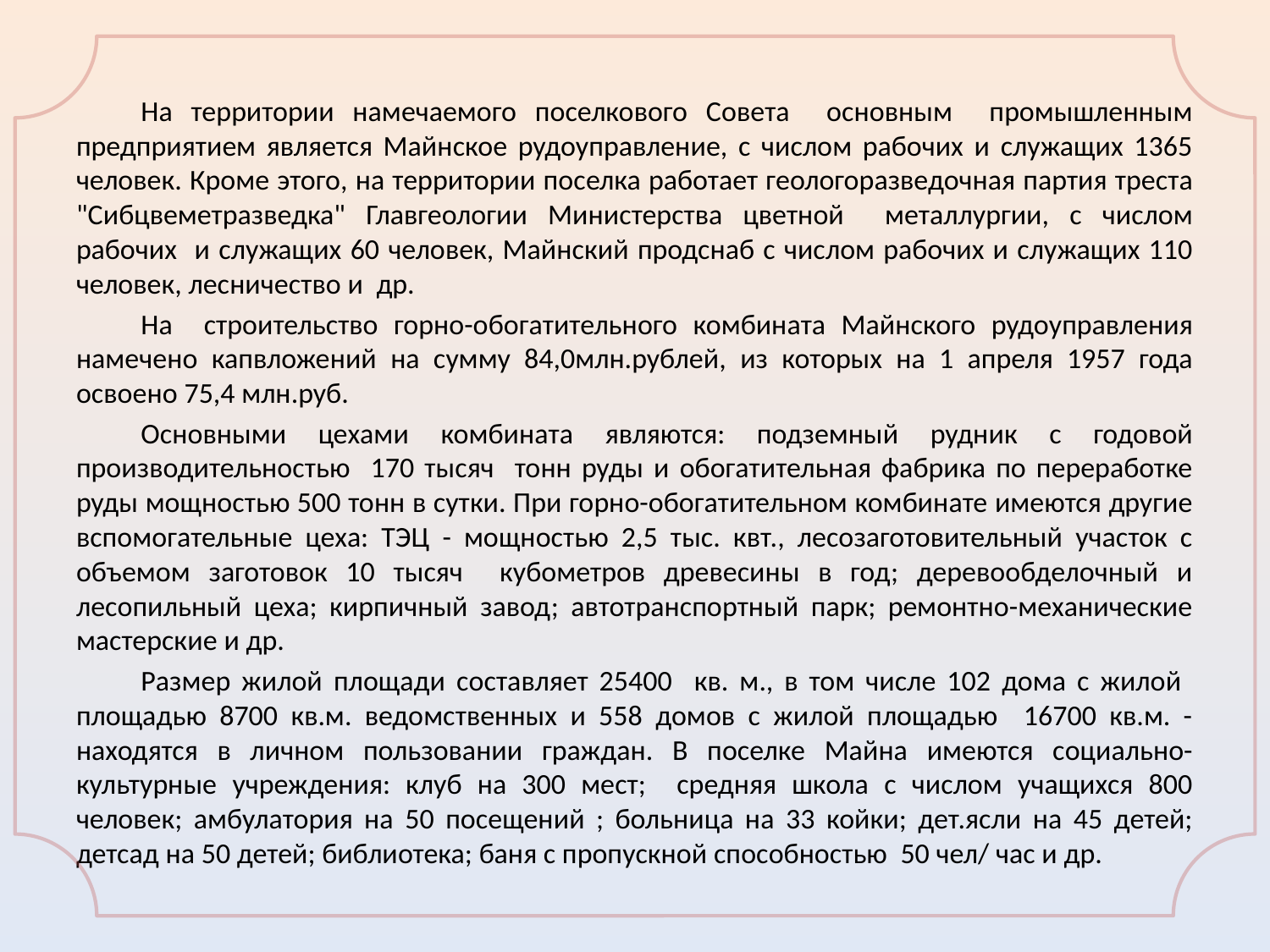

На территории намечаемого поселкового Совета  основным  промышленным предприятием является Майнское рудоуправление, с числом рабочих и служащих 1365 человек. Кроме этого, на территории поселка работает геологоразведочная партия треста "Сибцвеметразведка" Главгеологии Министерства цветной  металлургии, с числом рабочих  и служащих 60 человек, Майнский продснаб с числом рабочих и служащих 110 человек, лесничество и  др.
	На  строительство горно-обогатительного комбината Майнского рудоуправления намечено капвложений на сумму 84,0млн.рублей, из которых на 1 апреля 1957 года освоено 75,4 млн.руб.
	Основными цехами комбината являются: подземный рудник с годовой производительностью  170 тысяч  тонн руды и обогатительная фабрика по переработке руды мощностью 500 тонн в сутки. При горно-обогатительном комбинате имеются другие вспомогательные цеха: ТЭЦ - мощностью 2,5 тыс. квт., лесозаготовительный участок с объемом заготовок 10 тысяч  кубометров древесины в год; деревообделочный и лесопильный цеха; кирпичный завод; автотранспортный парк; ремонтно-механические мастерские и др.
	Размер жилой площади составляет 25400  кв. м., в том числе 102 дома с жилой  площадью 8700 кв.м. ведомственных и 558 домов с жилой площадью  16700 кв.м. - находятся в личном пользовании граждан. В поселке Майна имеются социально-культурные учреждения: клуб на 300 мест;  средняя школа с числом учащихся 800 человек; амбулатория на 50 посещений ; больница на 33 койки; дет.ясли на 45 детей; детсад на 50 детей; библиотека; баня с пропускной способностью  50 чел/ час и др.